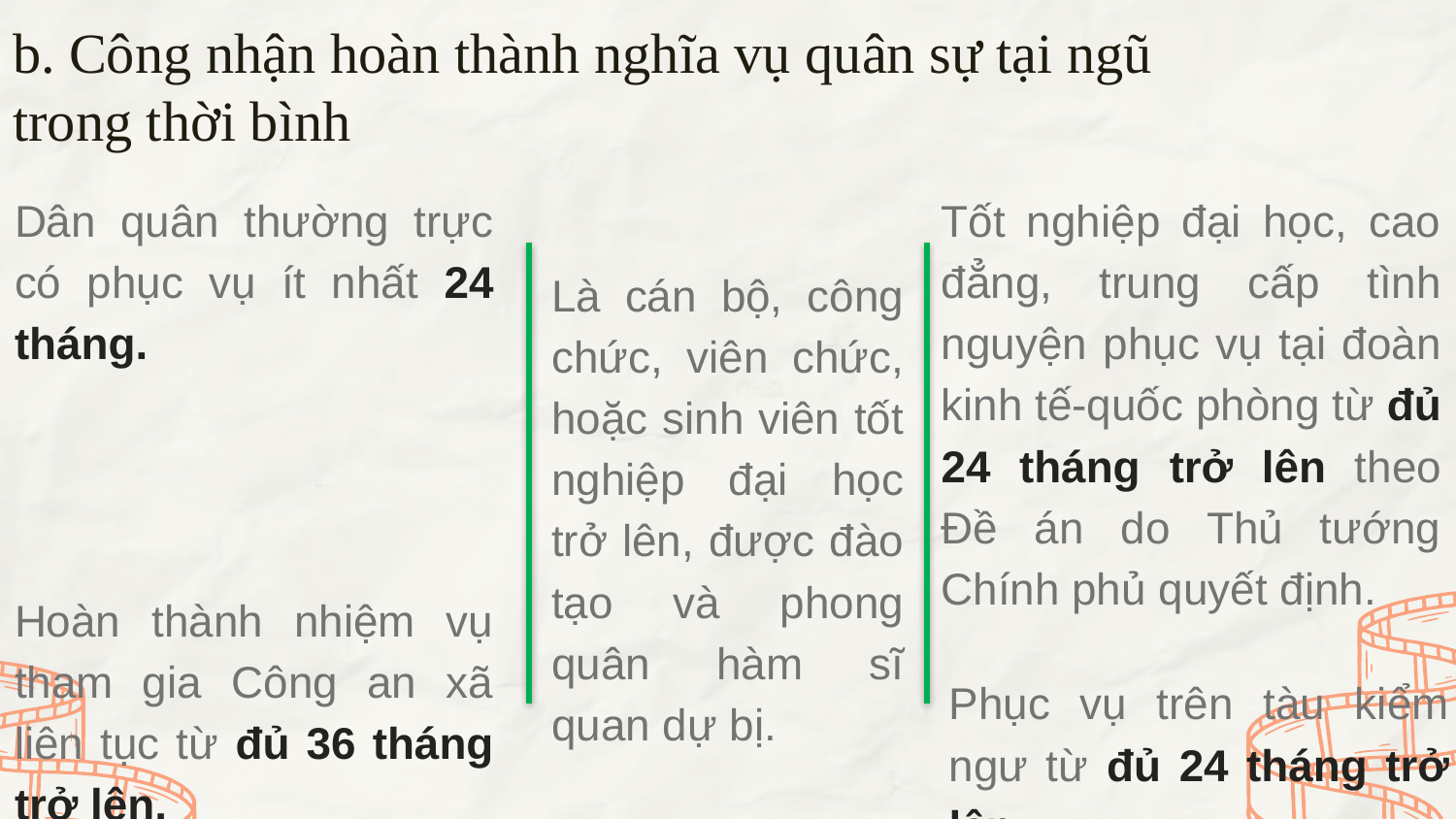

# b. Công nhận hoàn thành nghĩa vụ quân sự tại ngũ trong thời bình
Dân quân thường trực có phục vụ ít nhất 24 tháng.
Tốt nghiệp đại học, cao đẳng, trung cấp tình nguyện phục vụ tại đoàn kinh tế-quốc phòng từ đủ 24 tháng trở lên theo Đề án do Thủ tướng Chính phủ quyết định.
Là cán bộ, công chức, viên chức, hoặc sinh viên tốt nghiệp đại học trở lên, được đào tạo và phong quân hàm sĩ quan dự bị.
Hoàn thành nhiệm vụ tham gia Công an xã liên tục từ đủ 36 tháng trở lên.
Phục vụ trên tàu kiểm ngư từ đủ 24 tháng trở lên.